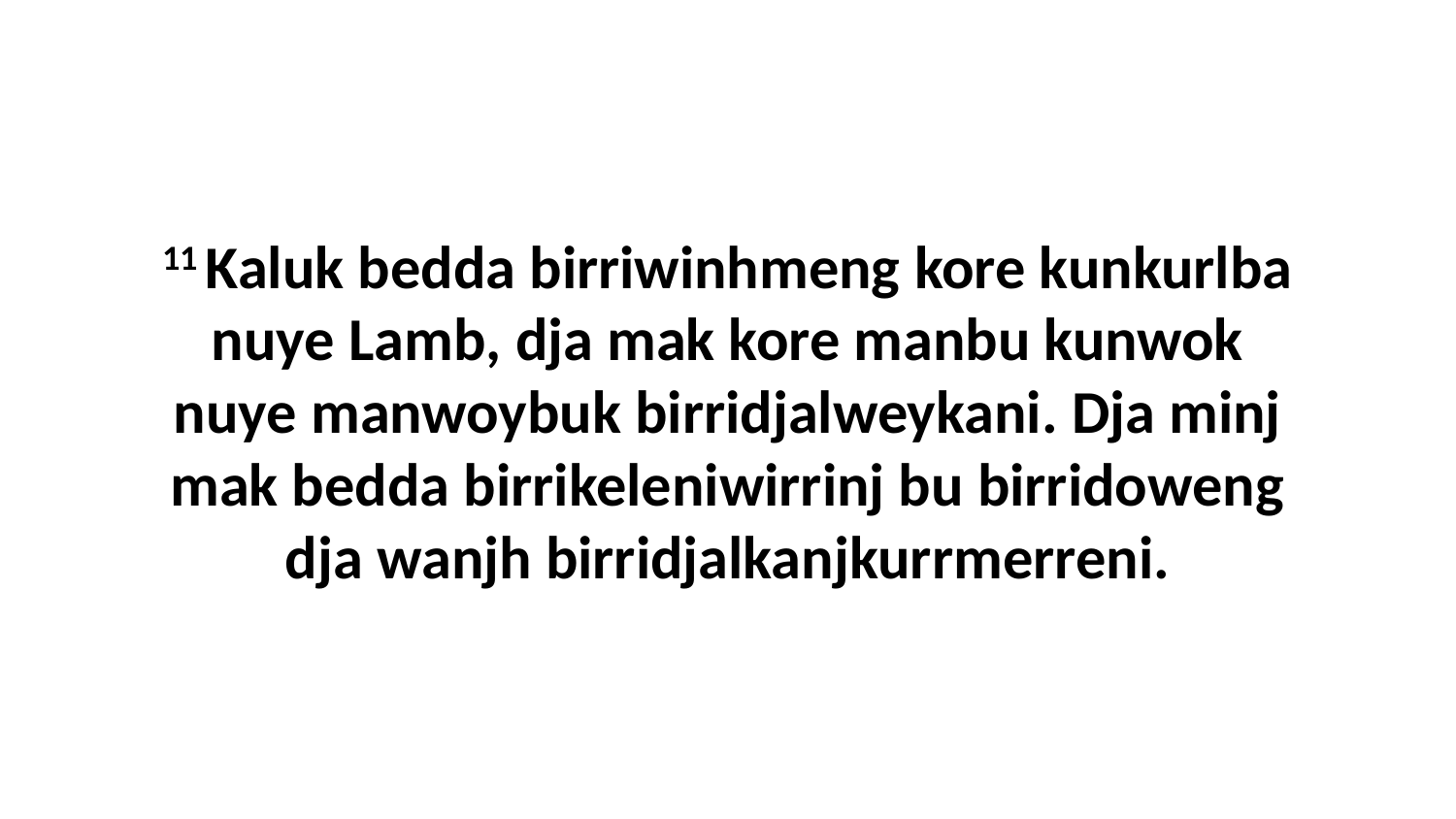

11 Kaluk bedda birriwinhmeng kore kunkurlba nuye Lamb, dja mak kore manbu kunwok nuye manwoybuk birridjalweykani. Dja minj mak bedda birrikeleniwirrinj bu birridoweng dja wanjh birridjalkanjkurrmerreni.